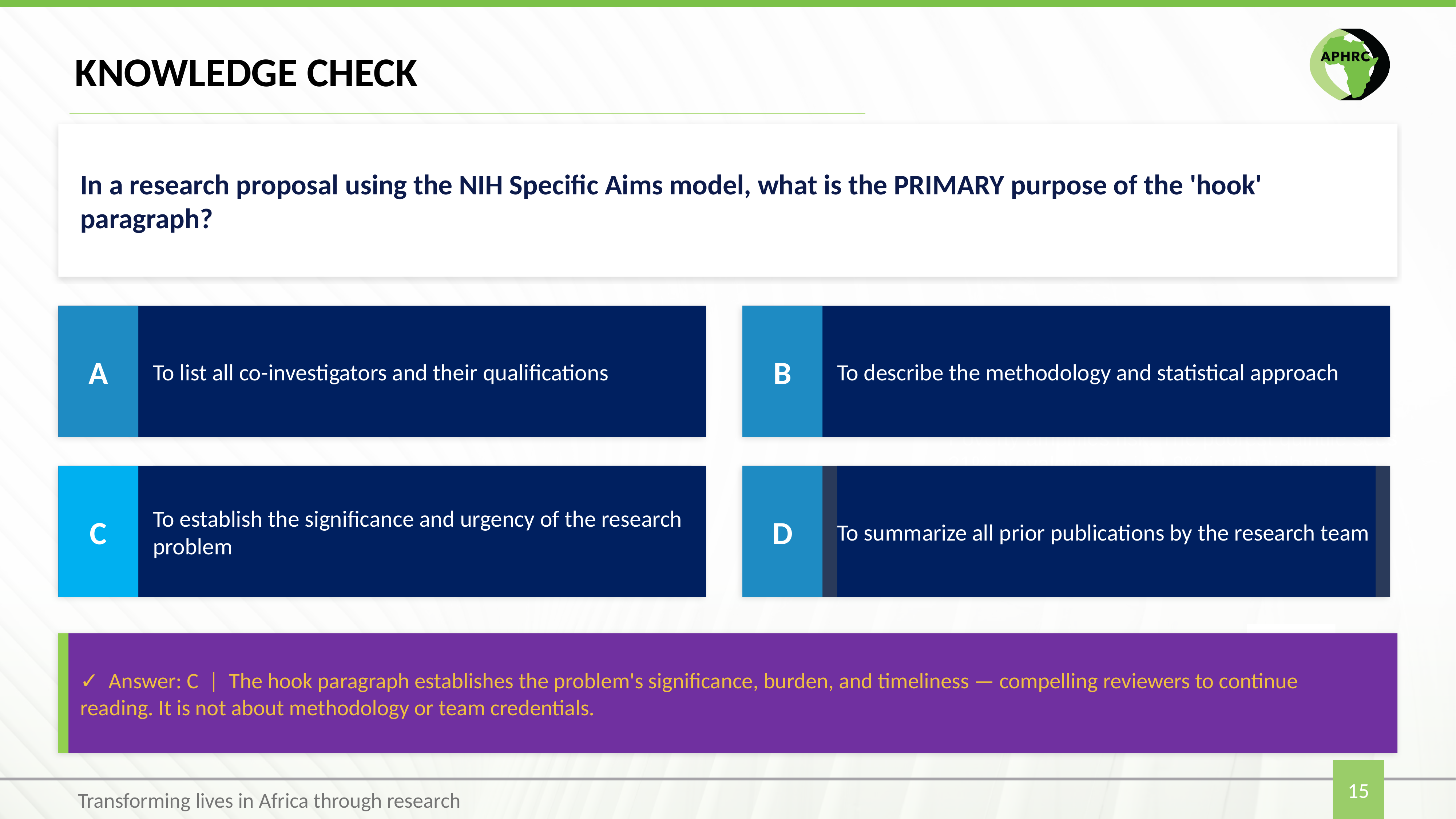

# KNOWLEDGE CHECK

In a research proposal using the NIH Specific Aims model, what is the PRIMARY purpose of the 'hook' paragraph?

A
To list all co-investigators and their qualifications

B
To describe the methodology and statistical approach

C
To establish the significance and urgency of the research problem

D
To summarize all prior publications by the research team

✓  Answer: C  |  The hook paragraph establishes the problem's significance, burden, and timeliness — compelling reviewers to continue reading. It is not about methodology or team credentials.
Poverty amplifies risk. The poorest quintile sees 21% prevalence vs just 8% in the richest.

15
Transforming lives in Africa through research